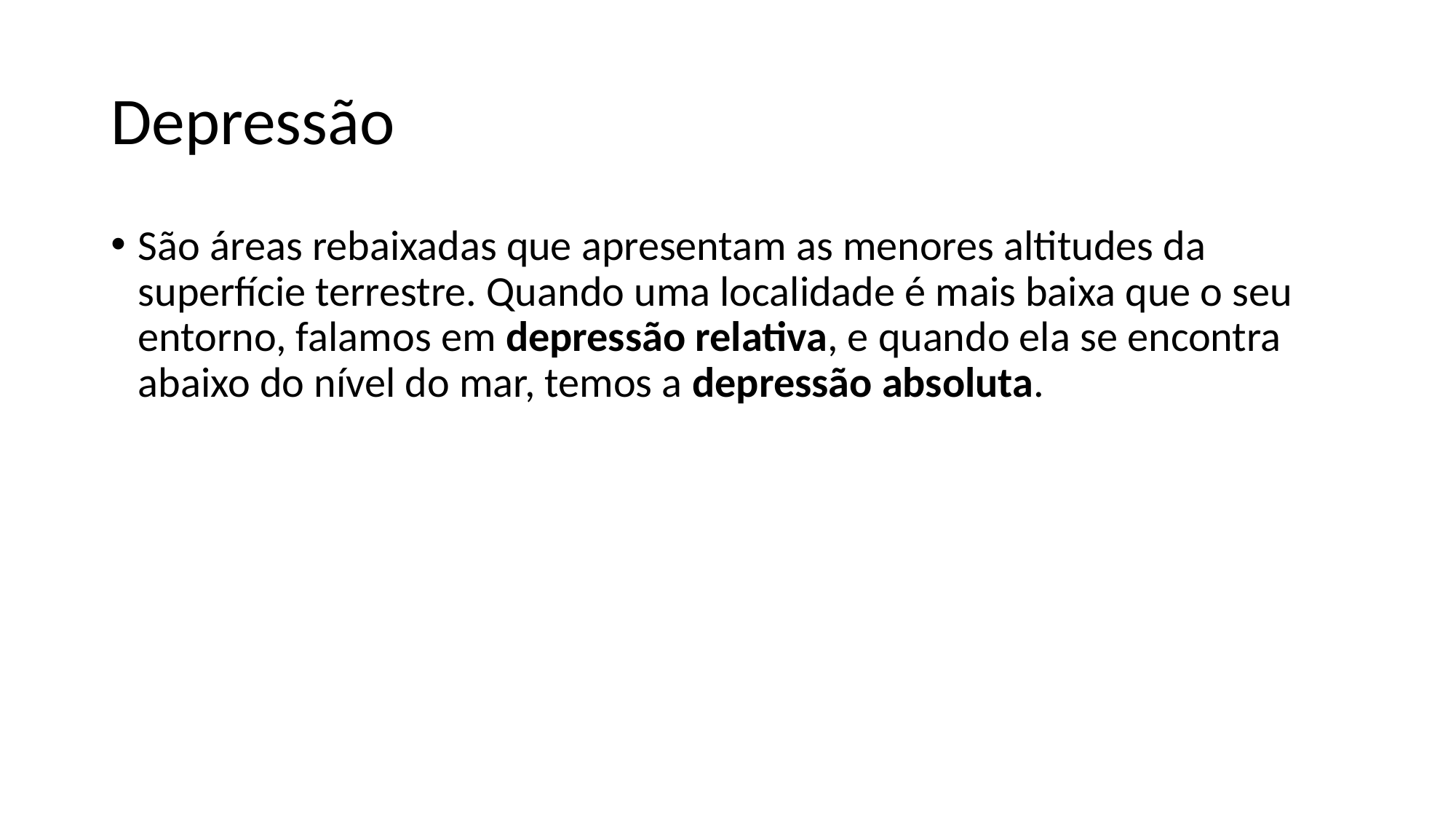

# Depressão
São áreas rebaixadas que apresentam as menores altitudes da superfície terrestre. Quando uma localidade é mais baixa que o seu entorno, falamos em depressão relativa, e quando ela se encontra abaixo do nível do mar, temos a depressão absoluta.